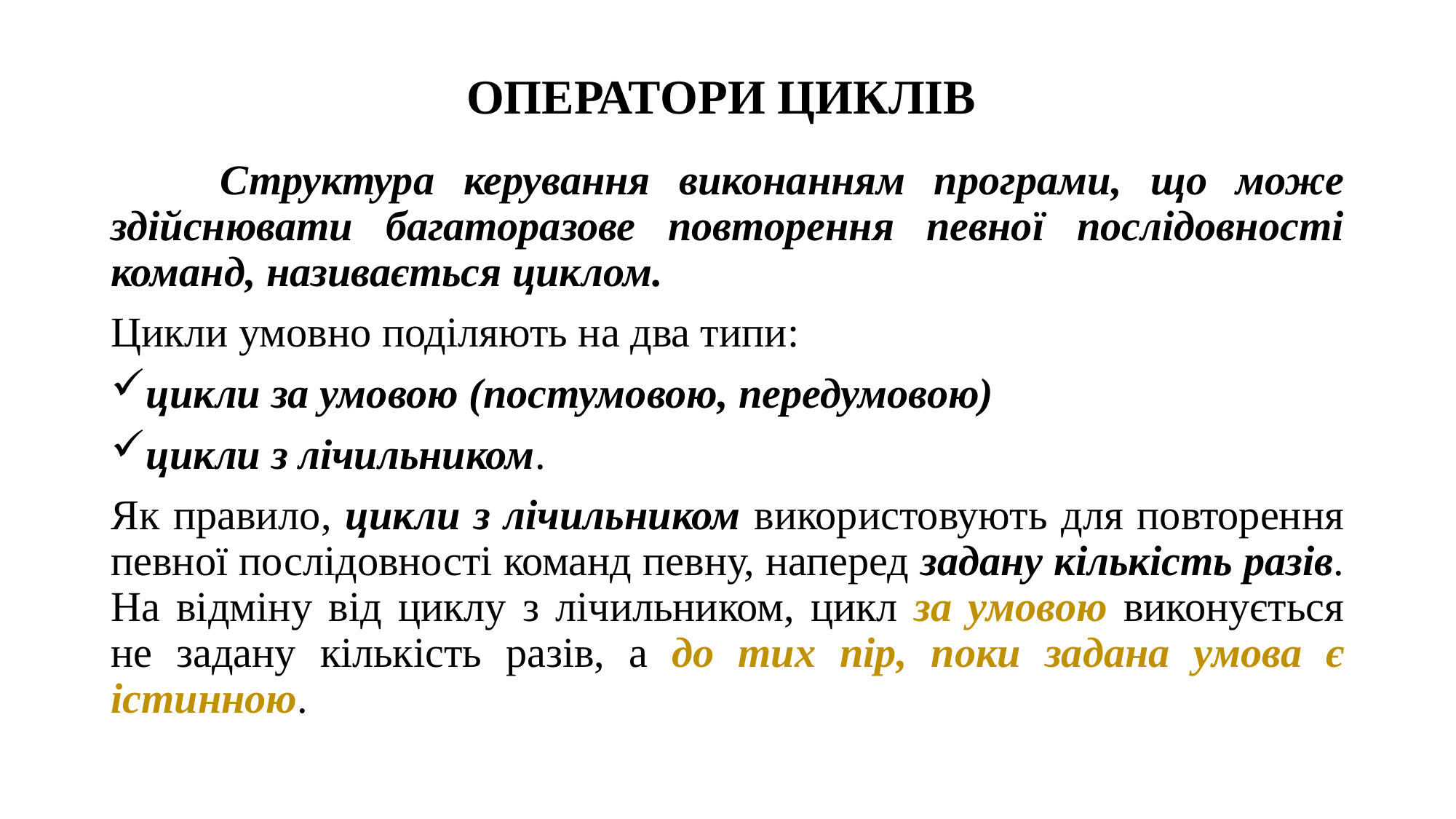

# ОПЕРАТОРИ ЦИКЛІВ
	Структура керування виконанням програми, що може здійснювати багаторазове повторення певної послідовності команд, називається циклом.
Цикли умовно поділяють на два типи:
цикли за умовою (постумовою, передумовою)
цикли з лічильником.
Як правило, цикли з лічильником використовують для повторення певної послідовності команд певну, наперед задану кількість разів. На відміну від циклу з лічильником, цикл за умовою виконується не задану кількість разів, а до тих пір, поки задана умова є істинною.